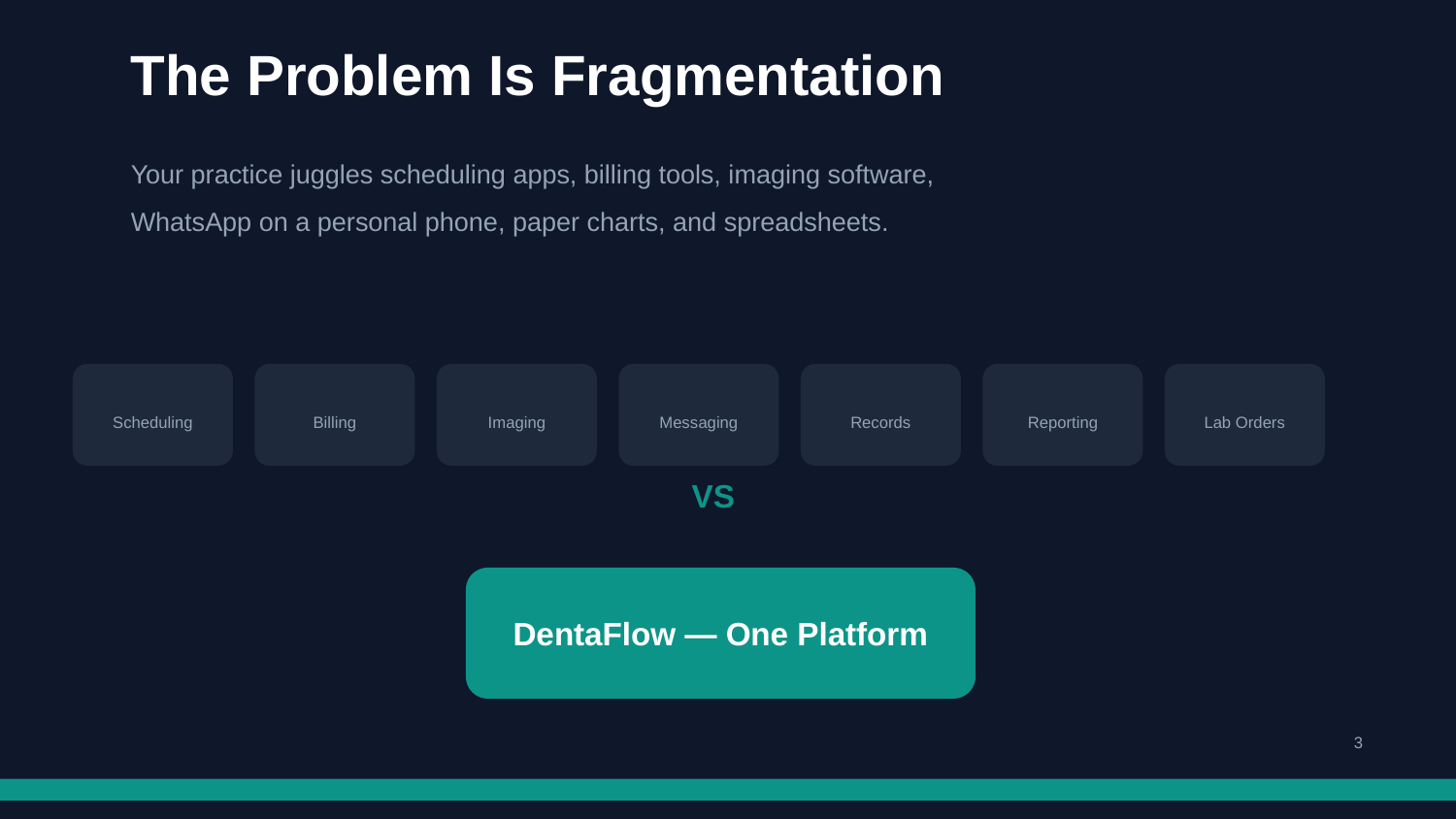

The Problem Is Fragmentation
Your practice juggles scheduling apps, billing tools, imaging software,
WhatsApp on a personal phone, paper charts, and spreadsheets.

Scheduling
Billing
Imaging
Messaging
Records
Reporting
Lab Orders
VS

DentaFlow — One Platform
3